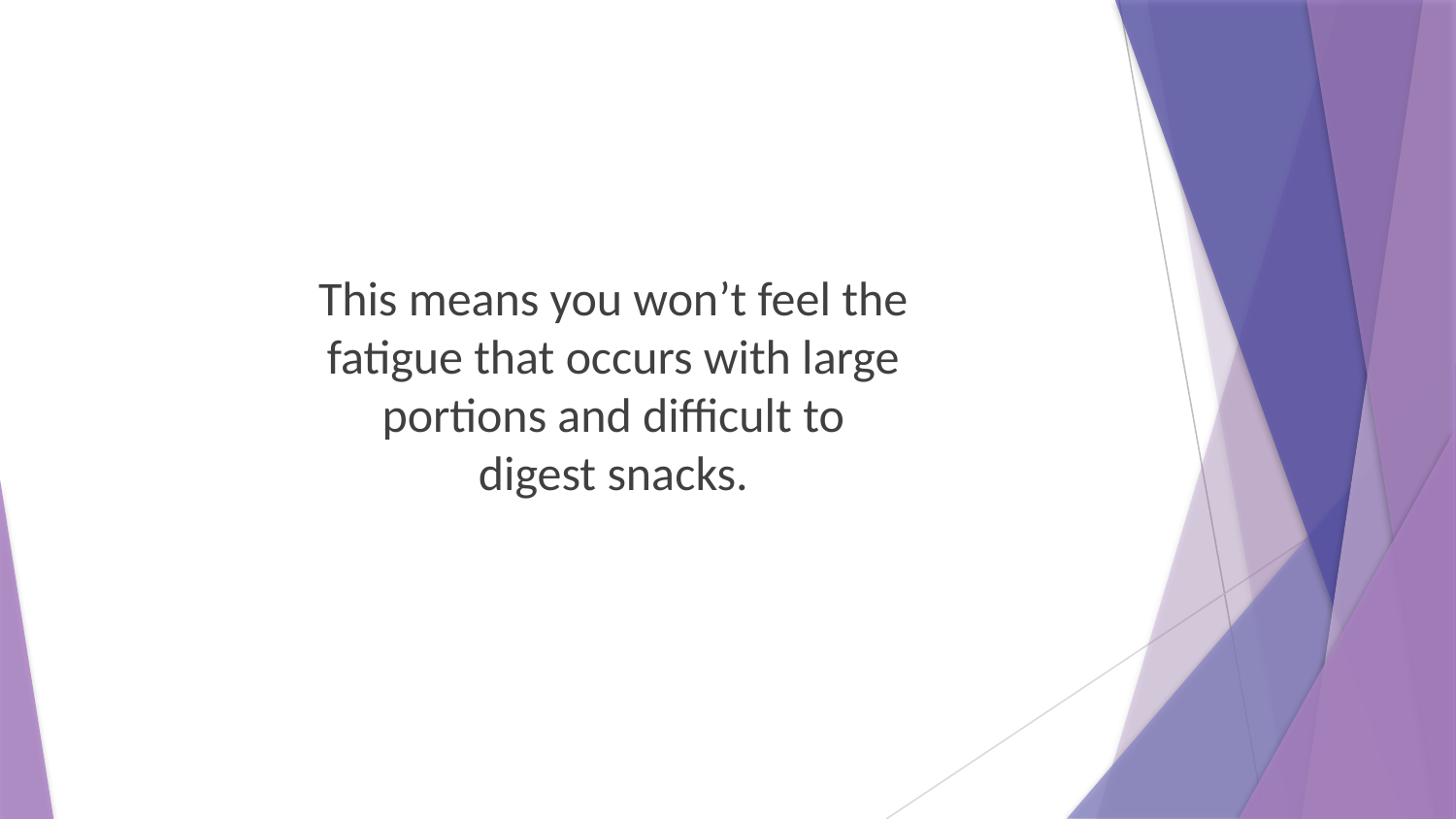

This means you won’t feel the fatigue that occurs with large portions and difficult to digest snacks.